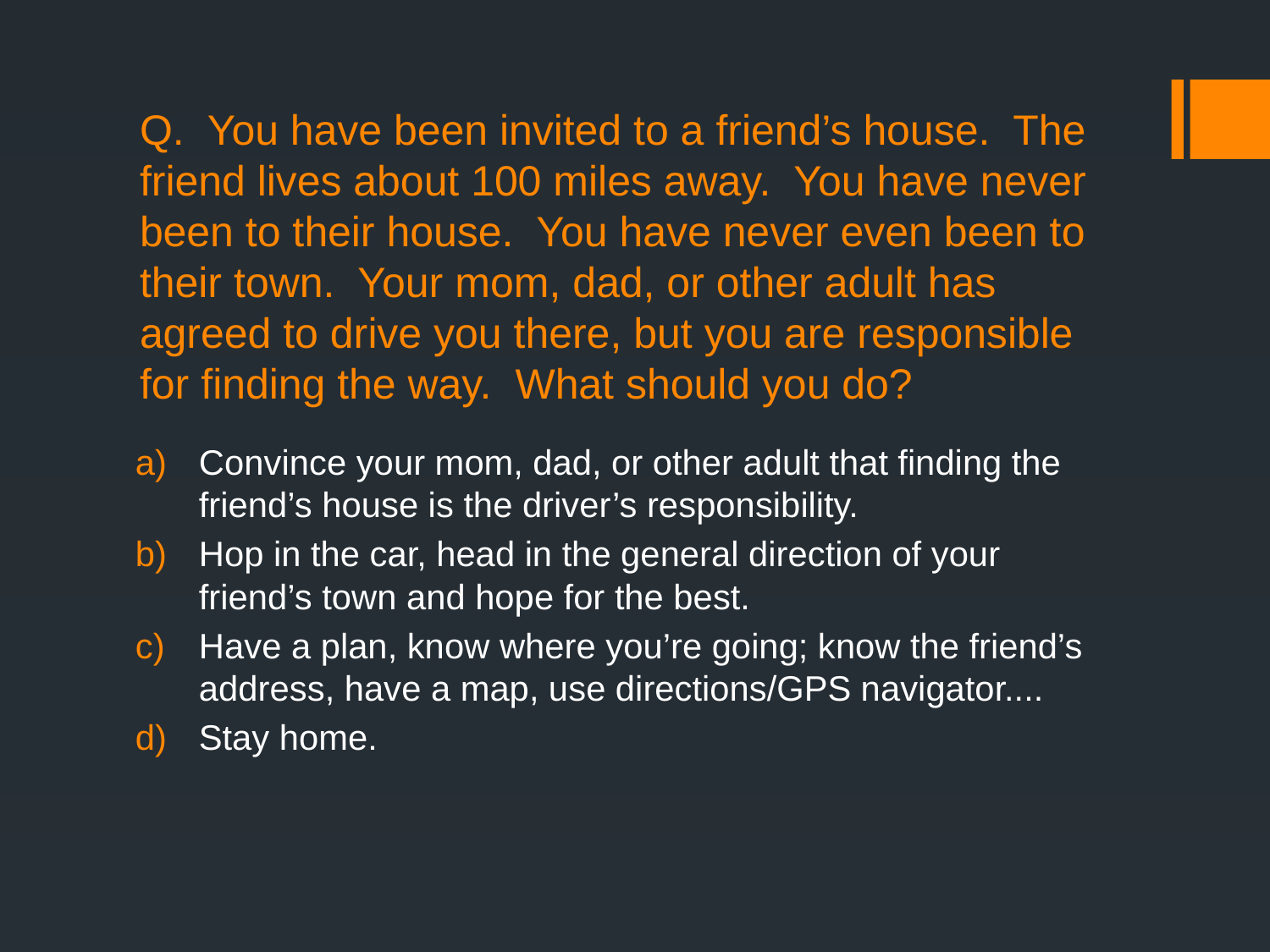

# Q.  You have been invited to a friend’s house.  The friend lives about 100 miles away.  You have never been to their house.  You have never even been to their town.  Your mom, dad, or other adult has agreed to drive you there, but you are responsible for finding the way.  What should you do?
Convince your mom, dad, or other adult that finding the friend’s house is the driver’s responsibility.
Hop in the car, head in the general direction of your friend’s town and hope for the best.
Have a plan, know where you’re going; know the friend’s address, have a map, use directions/GPS navigator....
Stay home.